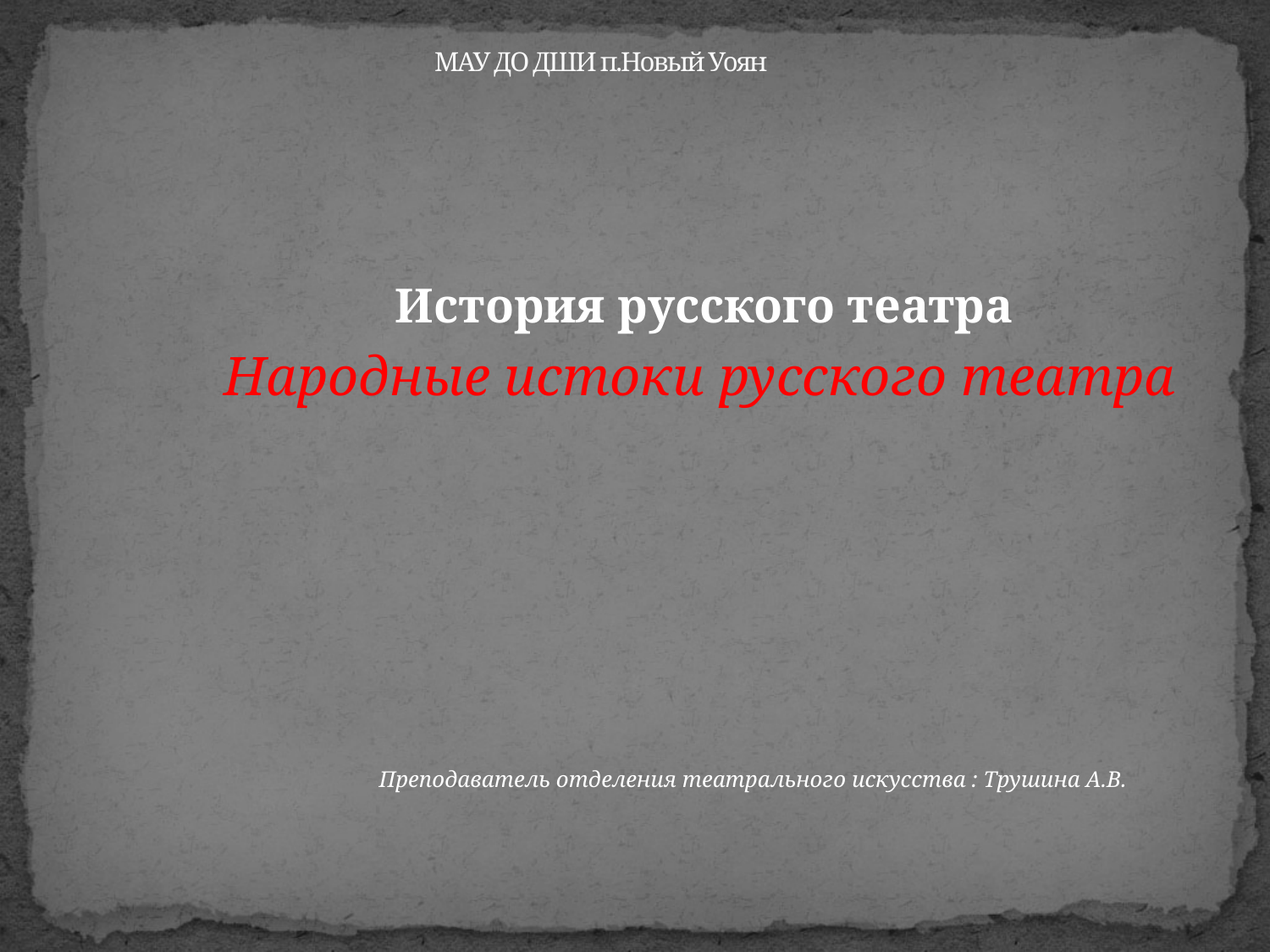

# МАУ ДО ДШИ п.Новый Уоян

                          История русского театра
              Народные истоки русского театра

                                                     Преподаватель отделения театрального искусства : Трушина А.В.